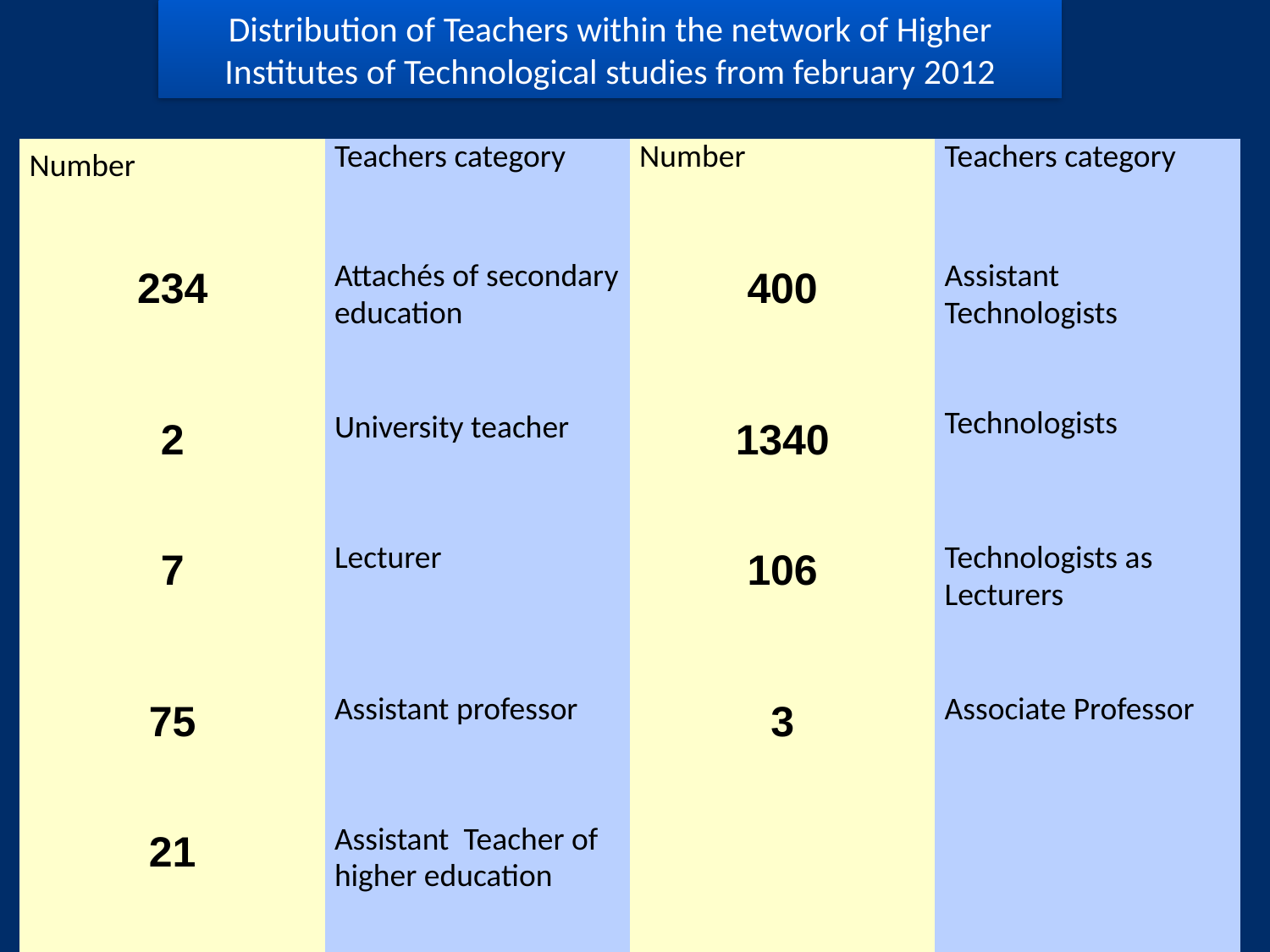

Distribution of Teachers within the network of Higher Institutes of Technological studies from february 2012
| Number | Teachers category | Number | Teachers category |
| --- | --- | --- | --- |
| 234 | Attachés of secondary education | 400 | Assistant Technologists |
| 2 | University teacher | 1340 | Technologists |
| 7 | Lecturer | 106 | Technologists as Lecturers |
| 75 | Assistant professor | 3 | Associate Professor |
| 21 | Assistant Teacher of higher education |  |  |
10